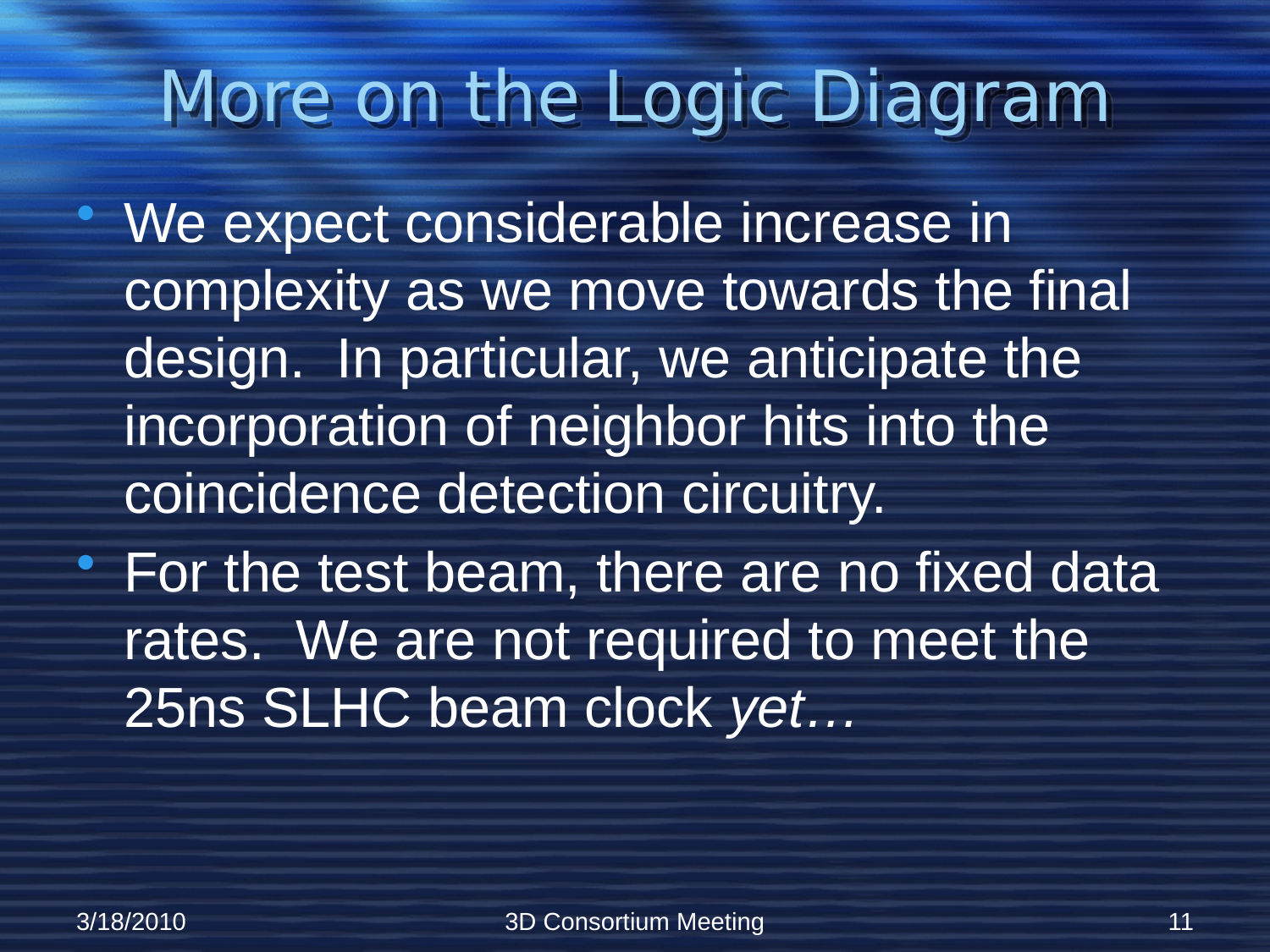

# More on the Logic Diagram
We expect considerable increase in complexity as we move towards the final design.  In particular, we anticipate the incorporation of neighbor hits into the coincidence detection circuitry.
For the test beam, there are no fixed data rates.  We are not required to meet the 25ns SLHC beam clock yet…
3/18/2010
3D Consortium Meeting
11